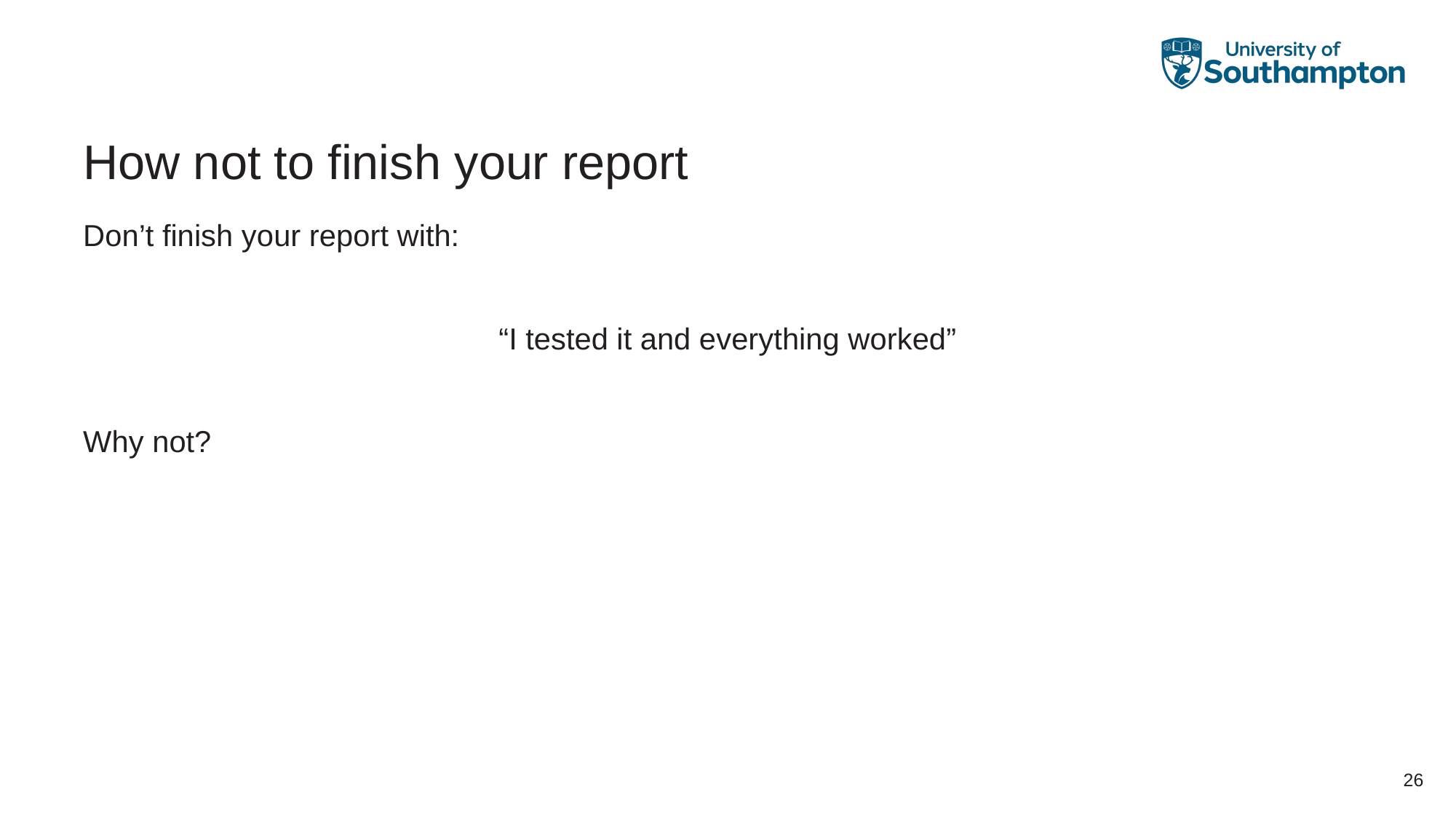

# How not to finish your report
Don’t finish your report with:

“I tested it and everything worked”

Why not?